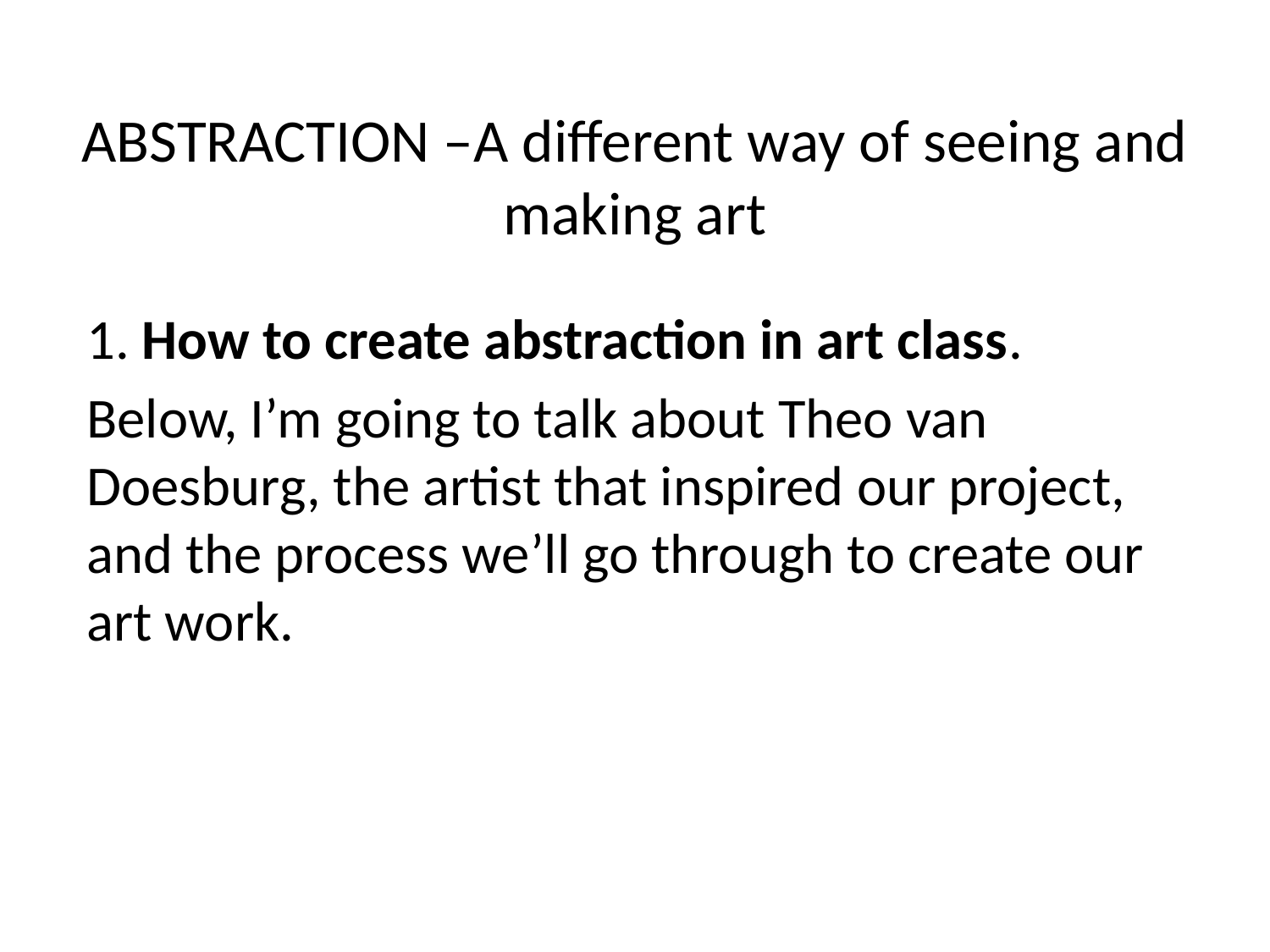

# ABSTRACTION –A different way of seeing and making art
1. How to create abstraction in art class.
Below, I’m going to talk about Theo van Doesburg, the artist that inspired our project, and the process we’ll go through to create our art work.